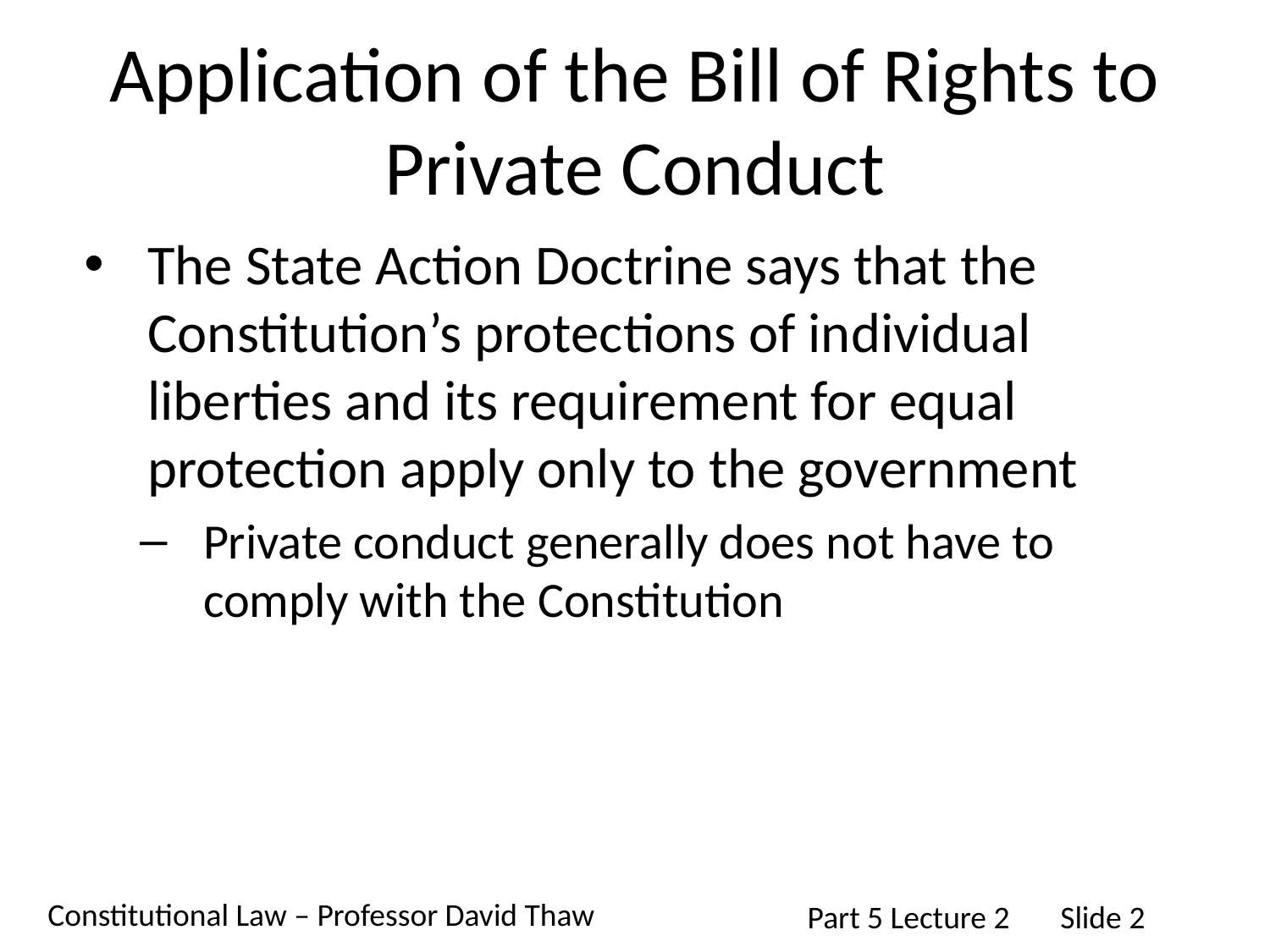

# Application of the Bill of Rights to Private Conduct
The State Action Doctrine says that the Constitution’s protections of individual liberties and its requirement for equal protection apply only to the government
Private conduct generally does not have to comply with the Constitution